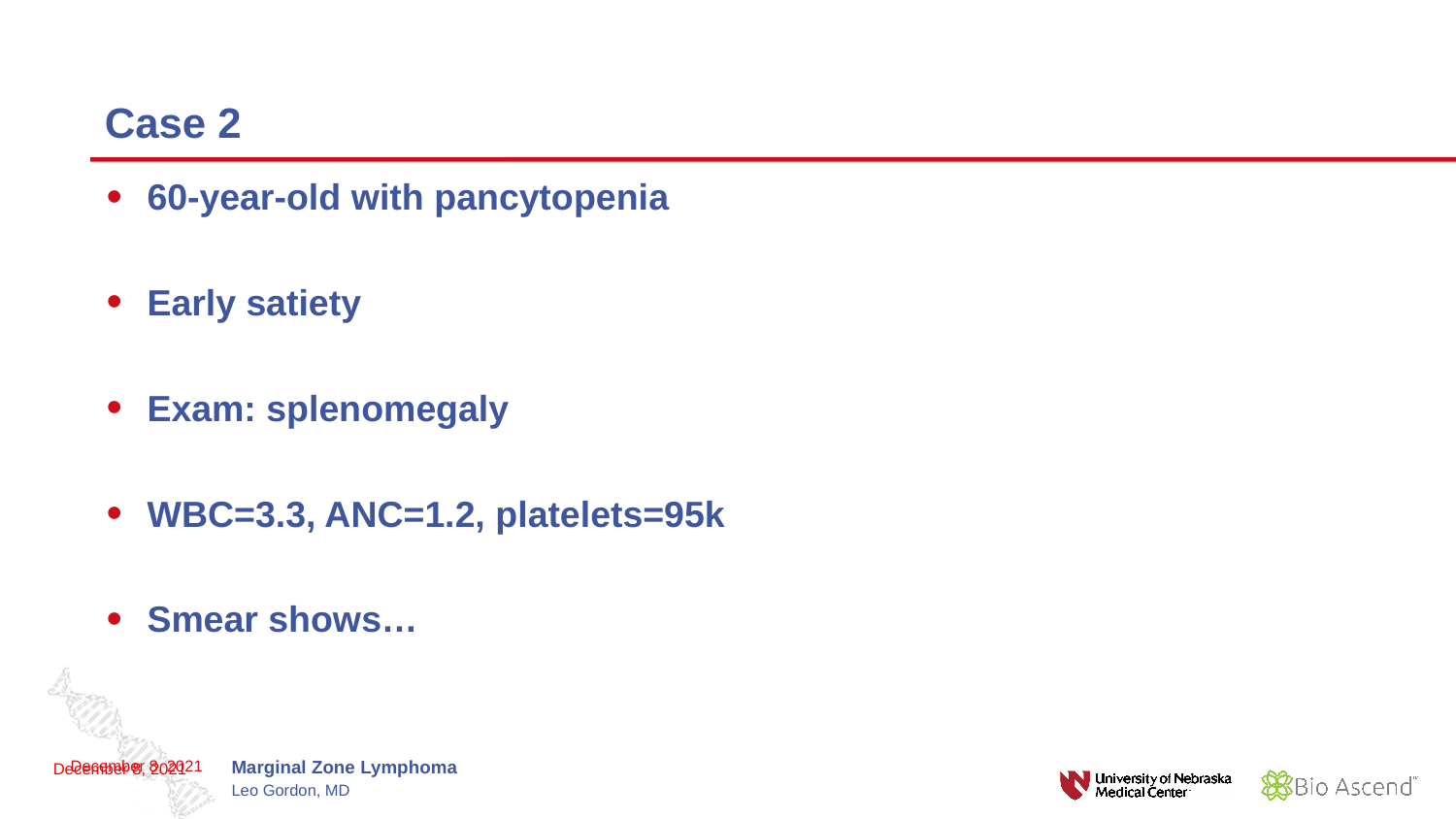

# Case 2
60-year-old with pancytopenia

Early satiety

Exam: splenomegaly

WBC=3.3, ANC=1.2, platelets=95k

Smear shows…

December 8, 2021